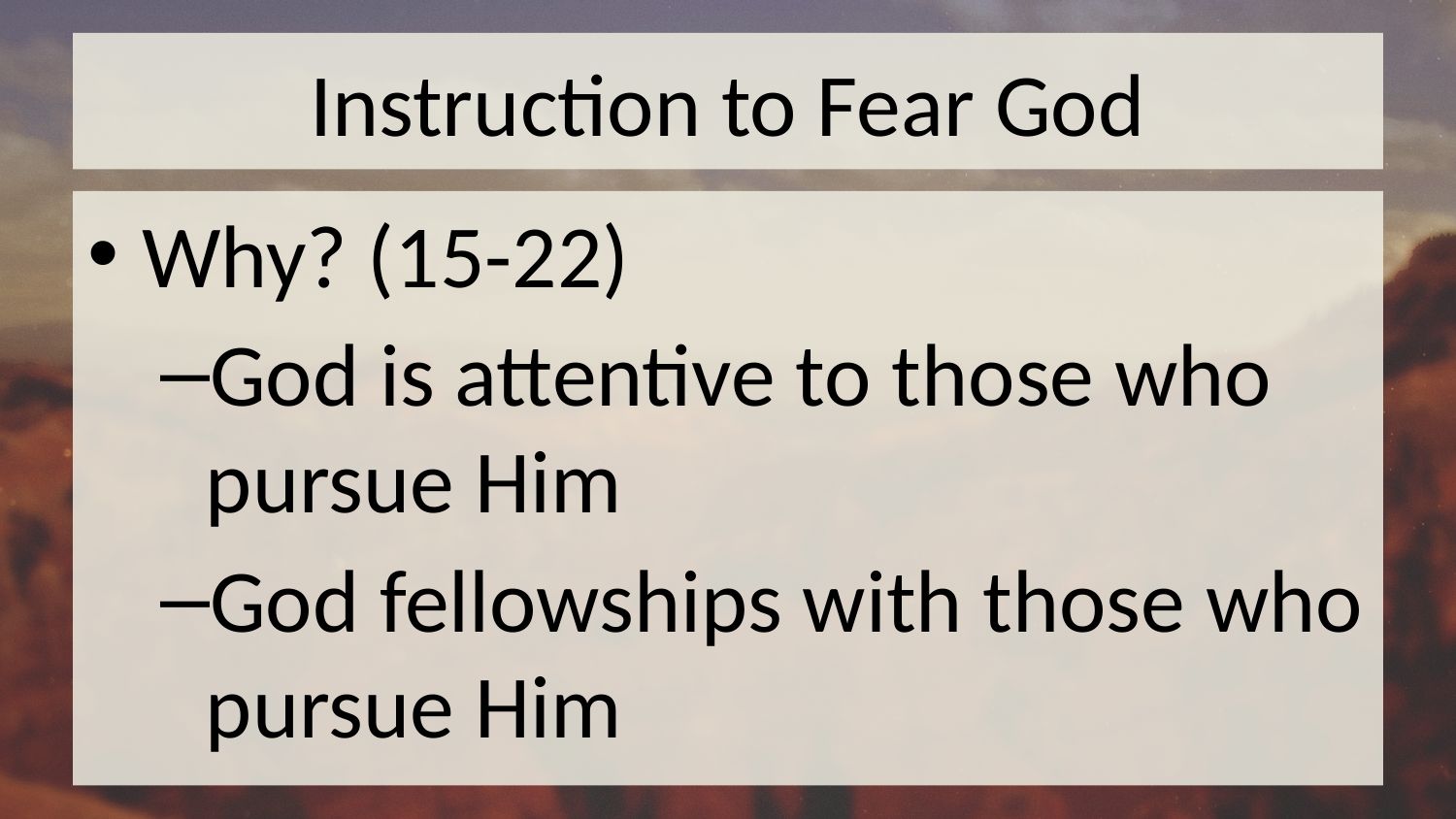

# Instruction to Fear God
Why? (15-22)
God is attentive to those who pursue Him
God fellowships with those who pursue Him